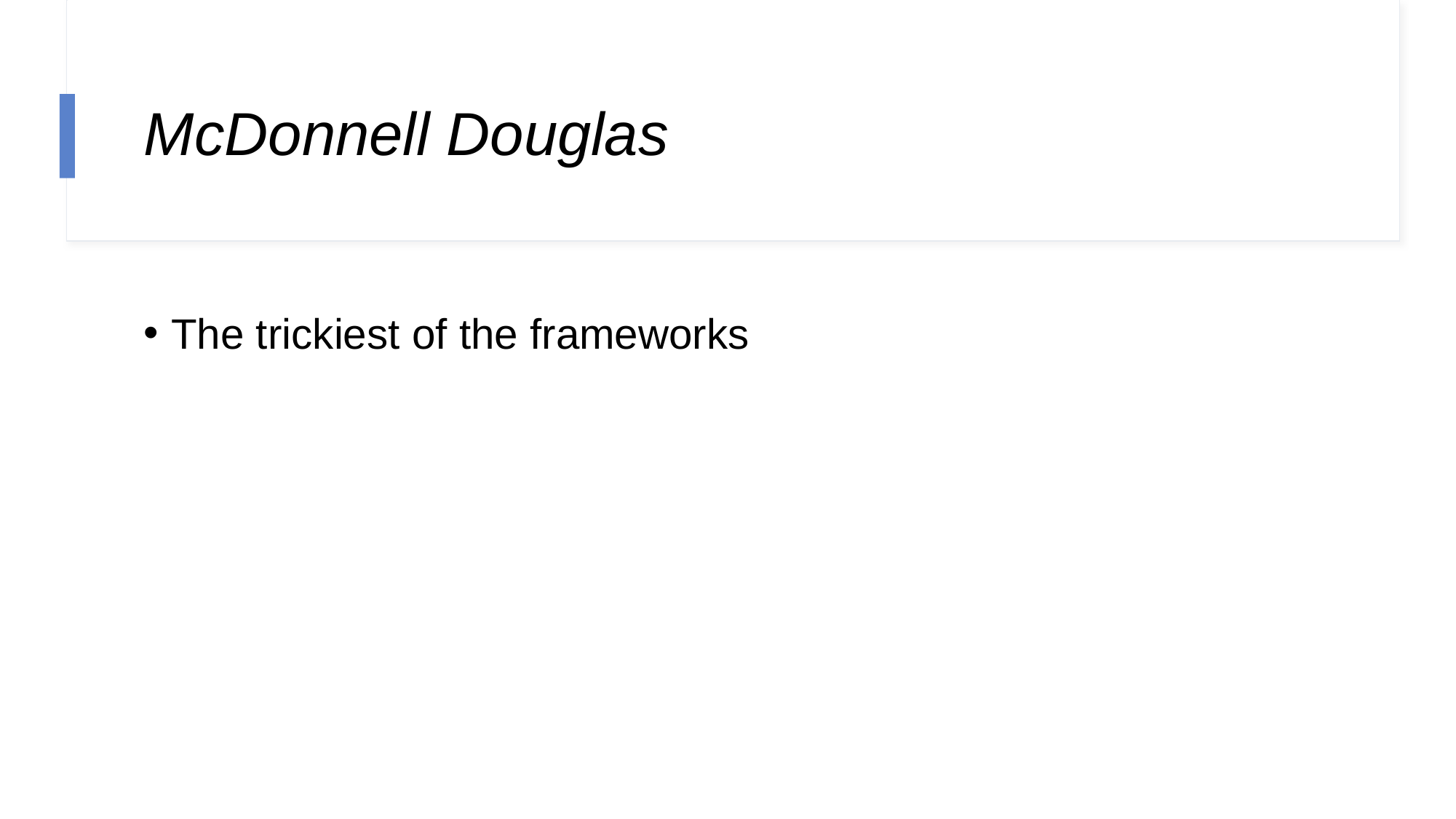

# McDonnell Douglas
The trickiest of the frameworks